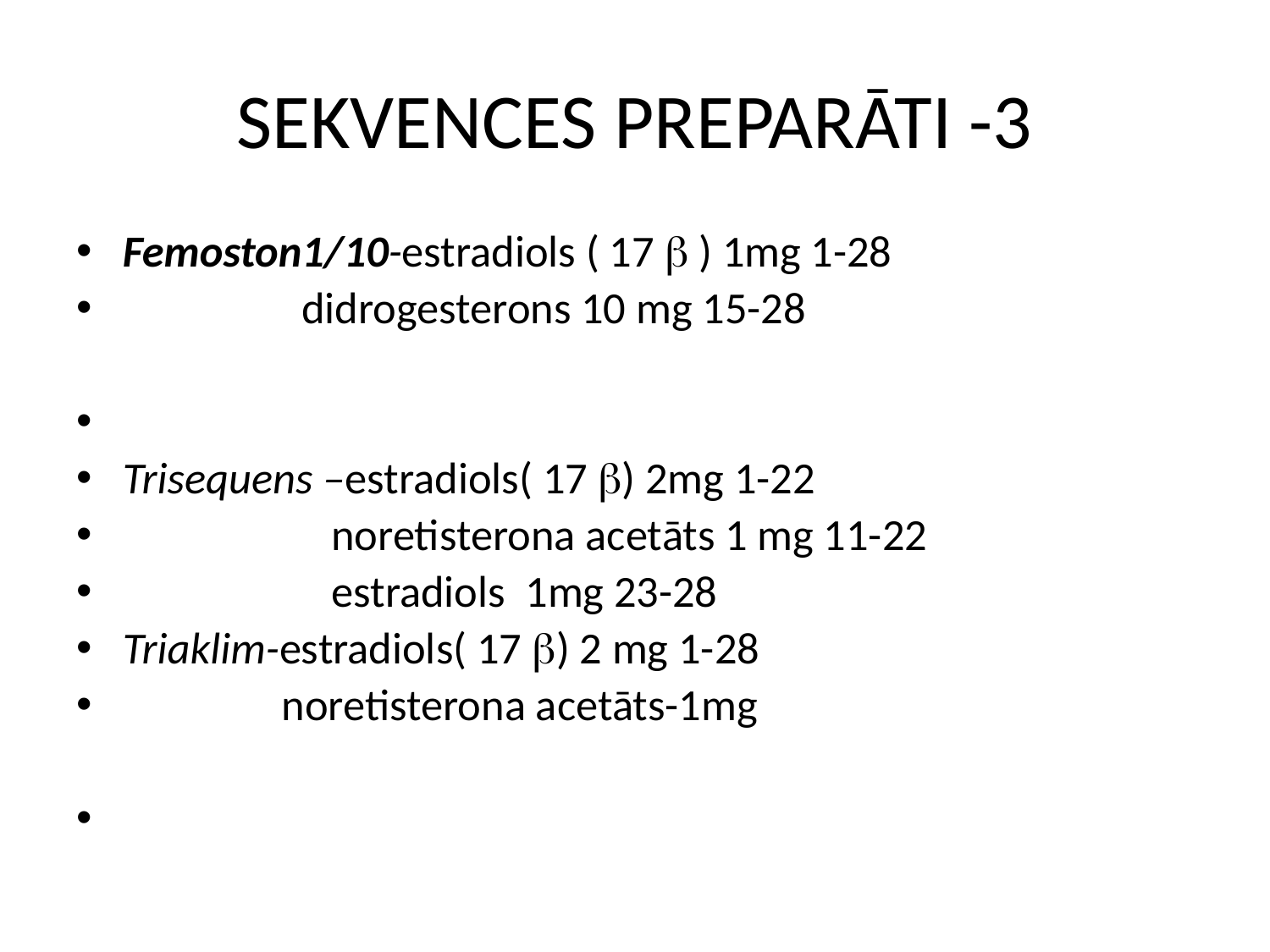

# SEKVENCES PREPARĀTI -3
Femoston1/10-estradiols ( 17 β ) 1mg 1-28
                  didrogesterons 10 mg 15-28

Trisequens –estradiols( 17 β) 2mg 1-22
                     noretisterona acetāts 1 mg 11-22
                     estradiols  1mg 23-28
Triaklim-estradiols( 17 β) 2 mg 1-28
                noretisterona acetāts-1mg